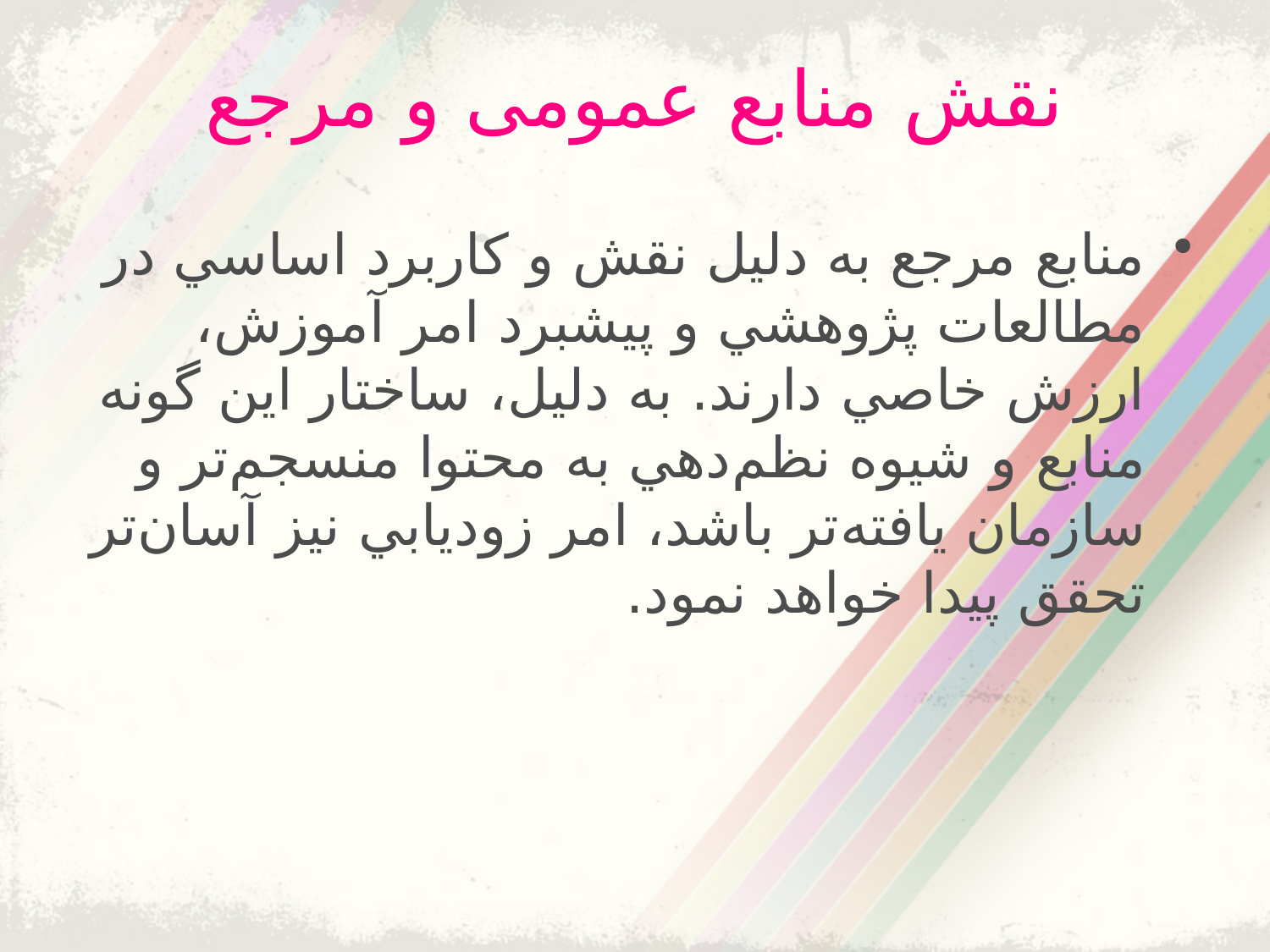

# نقش منابع عمومی و مرجع
منابع مرجع به دليل نقش و كاربرد اساسي در مطالعات پژوهشي و پيشبرد امر آموزش، ارزش خاصي دارند. به دليل، ساختار اين گونه منابع و شيوه نظم‌دهي به محتوا منسجم‌تر و سازمان يافته‌تر باشد، امر زوديابي نيز آسان‌تر تحقق پيدا خواهد نمود.